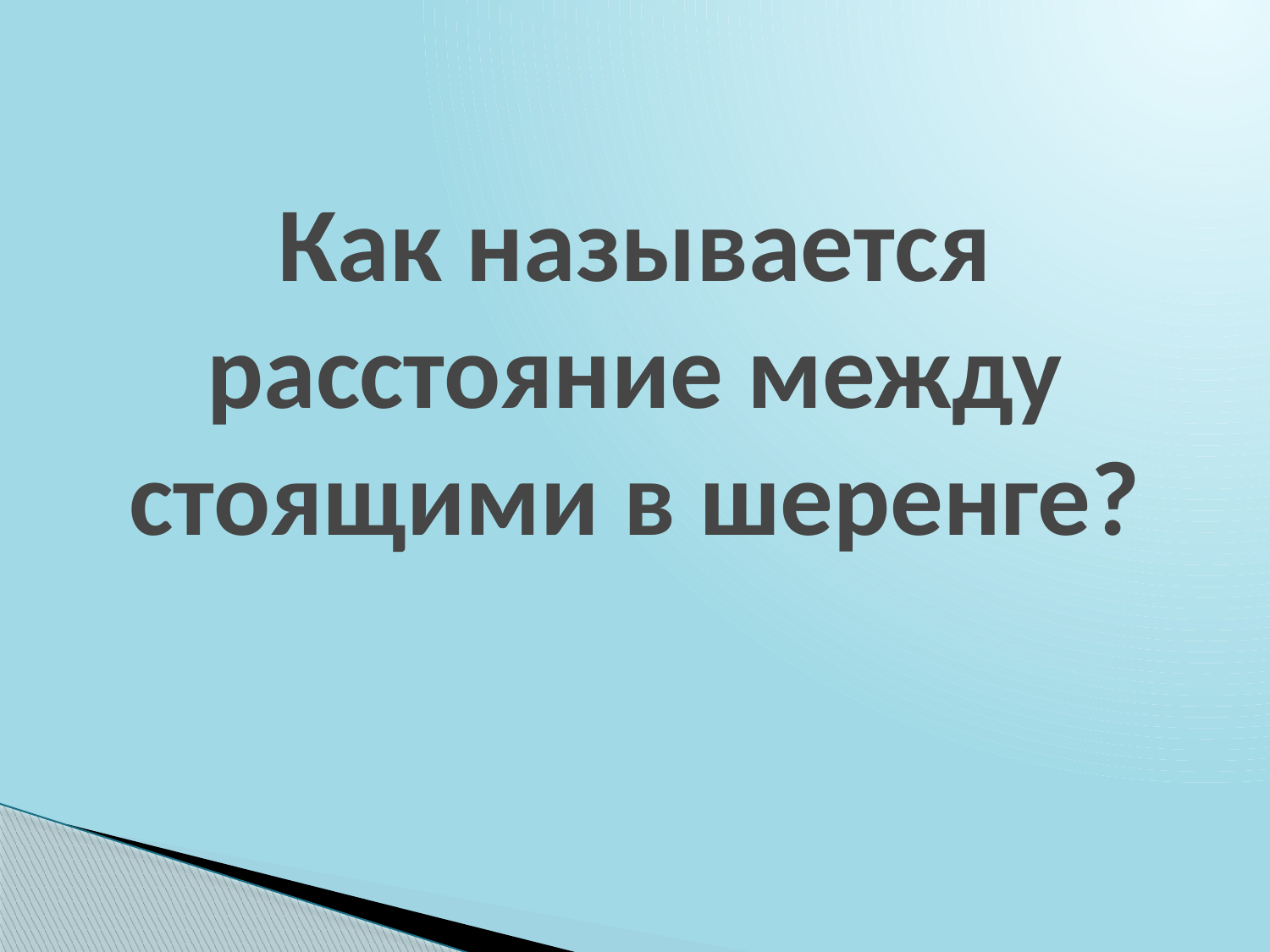

# Как называется расстояние между стоящими в шеренге?